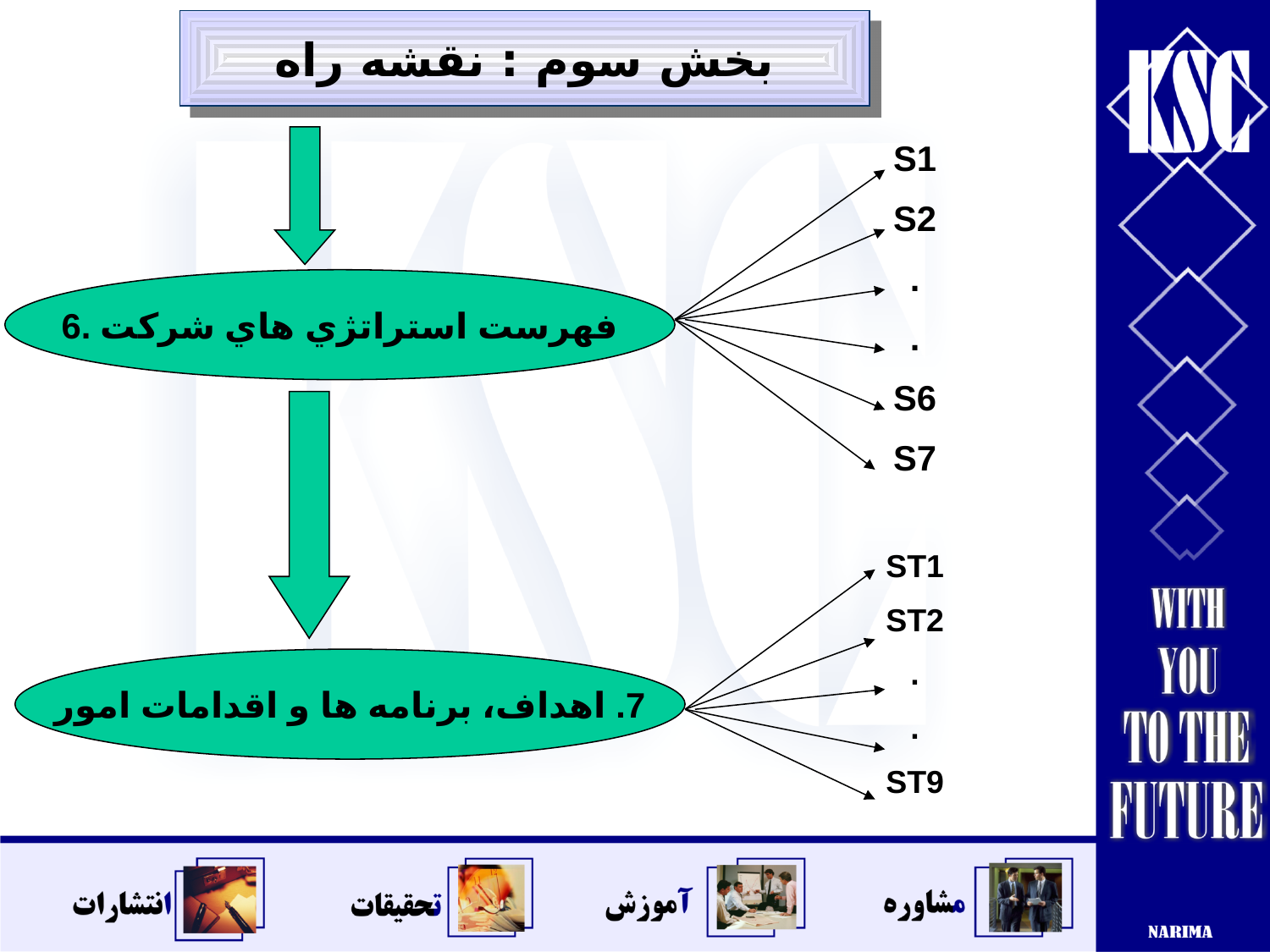

بخش سوم : نقشه راه

S1
S2
.
.
S6
S7

6. فهرست استراتژي هاي شركت

ST1
ST2
.
.
ST9

7. اهداف، برنامه ها و اقدامات امور